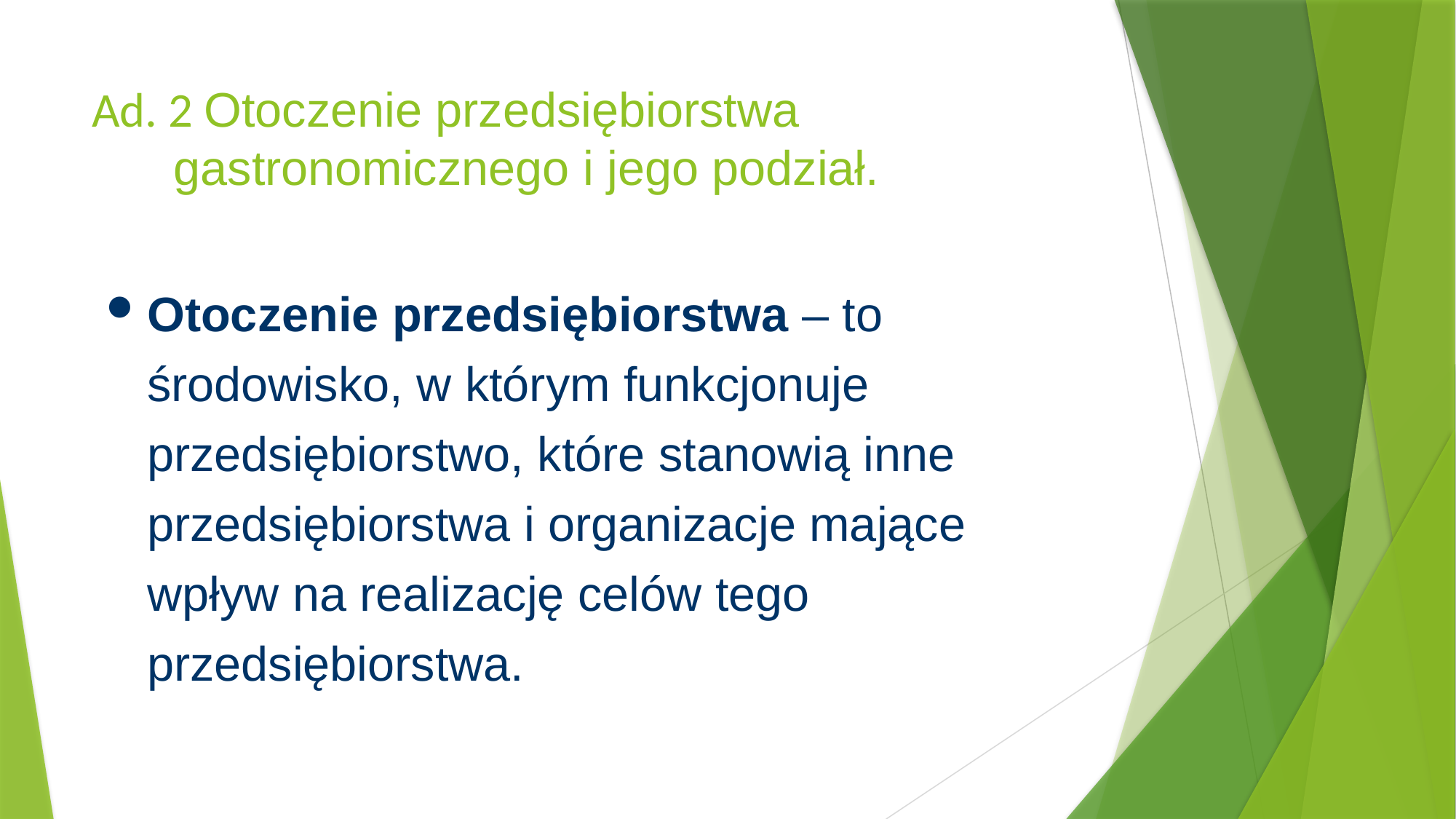

# Ad. 2 Otoczenie przedsiębiorstwa gastronomicznego i jego podział.
Otoczenie przedsiębiorstwa – to środowisko, w którym funkcjonuje przedsiębiorstwo, które stanowią inne przedsiębiorstwa i organizacje mające wpływ na realizację celów tego przedsiębiorstwa.